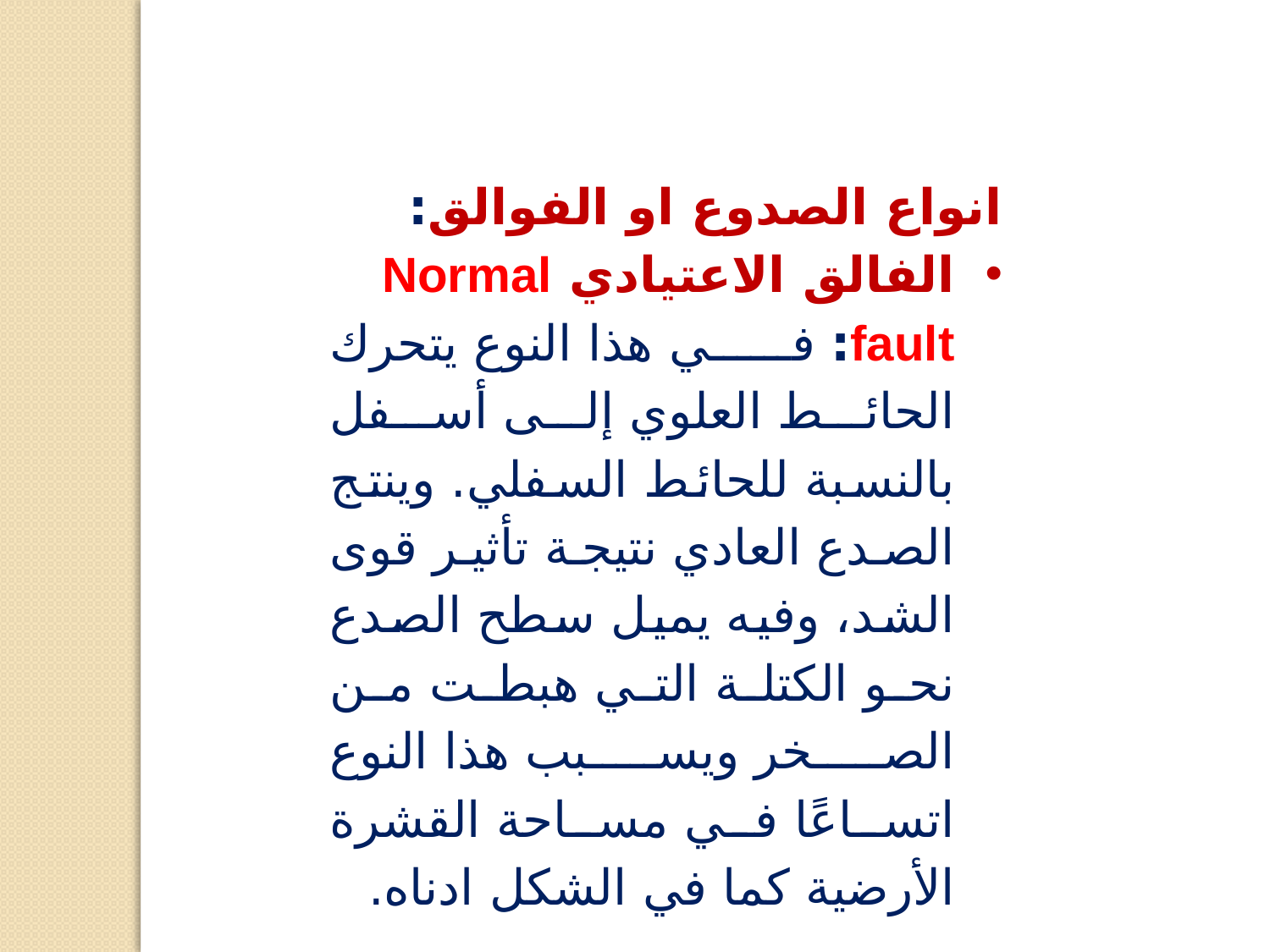

انواع الصدوع او الفوالق:
الفالق الاعتيادي Normal fault: في هذا النوع يتحرك الحائط العلوي إلى أسفل بالنسبة للحائط السفلي. وينتج الصدع العادي نتيجة تأثير قوى الشد، وفيه يميل سطح الصدع نحو الكتلة التي هبطت من الصخر ويسبب هذا النوع اتساعًا في مساحة القشرة الأرضية كما في الشكل ادناه.